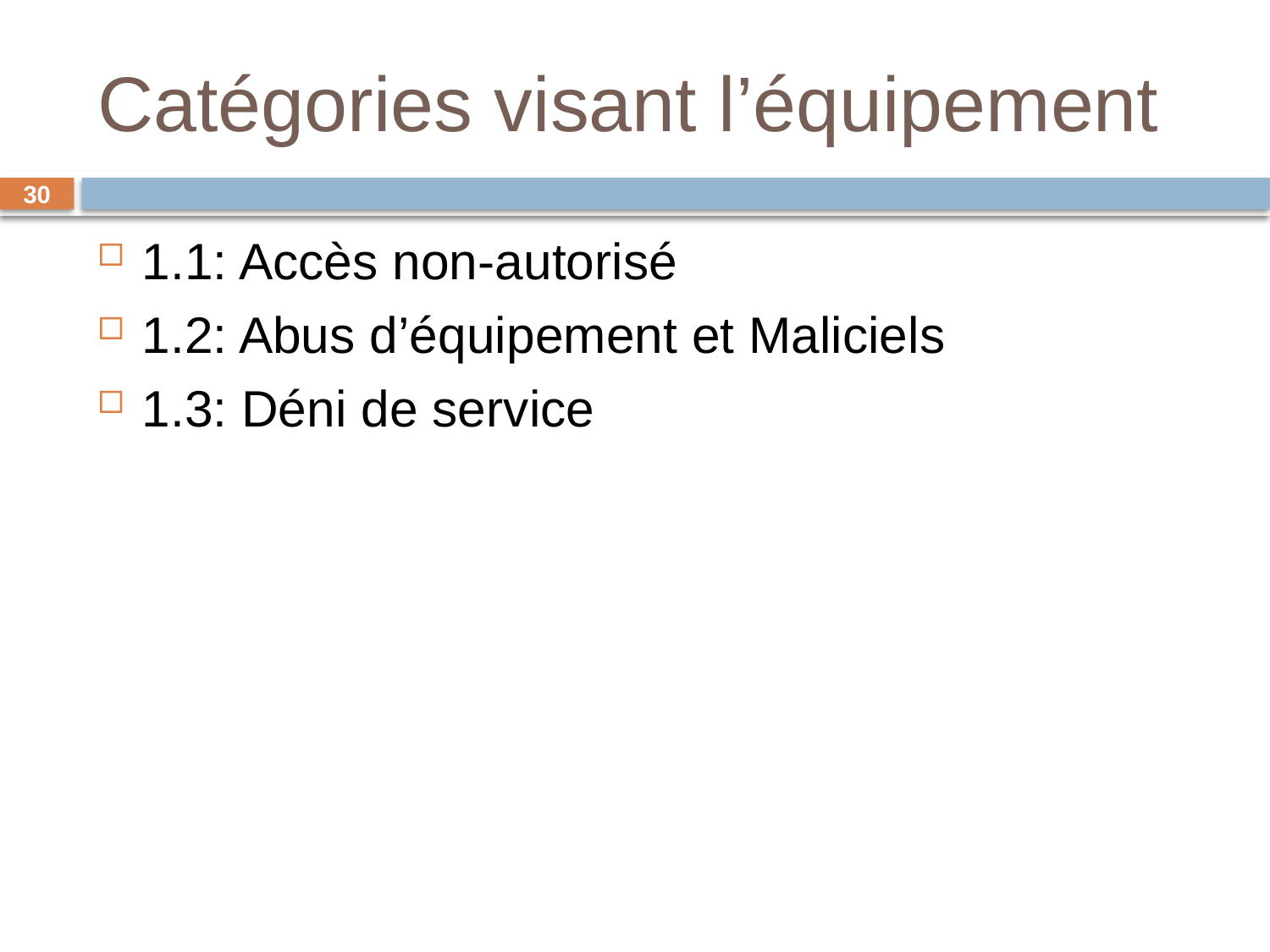

# Catégories visant l’équipement
30
1.1: Accès non-autorisé
1.2: Abus d’équipement et Maliciels
1.3: Déni de service